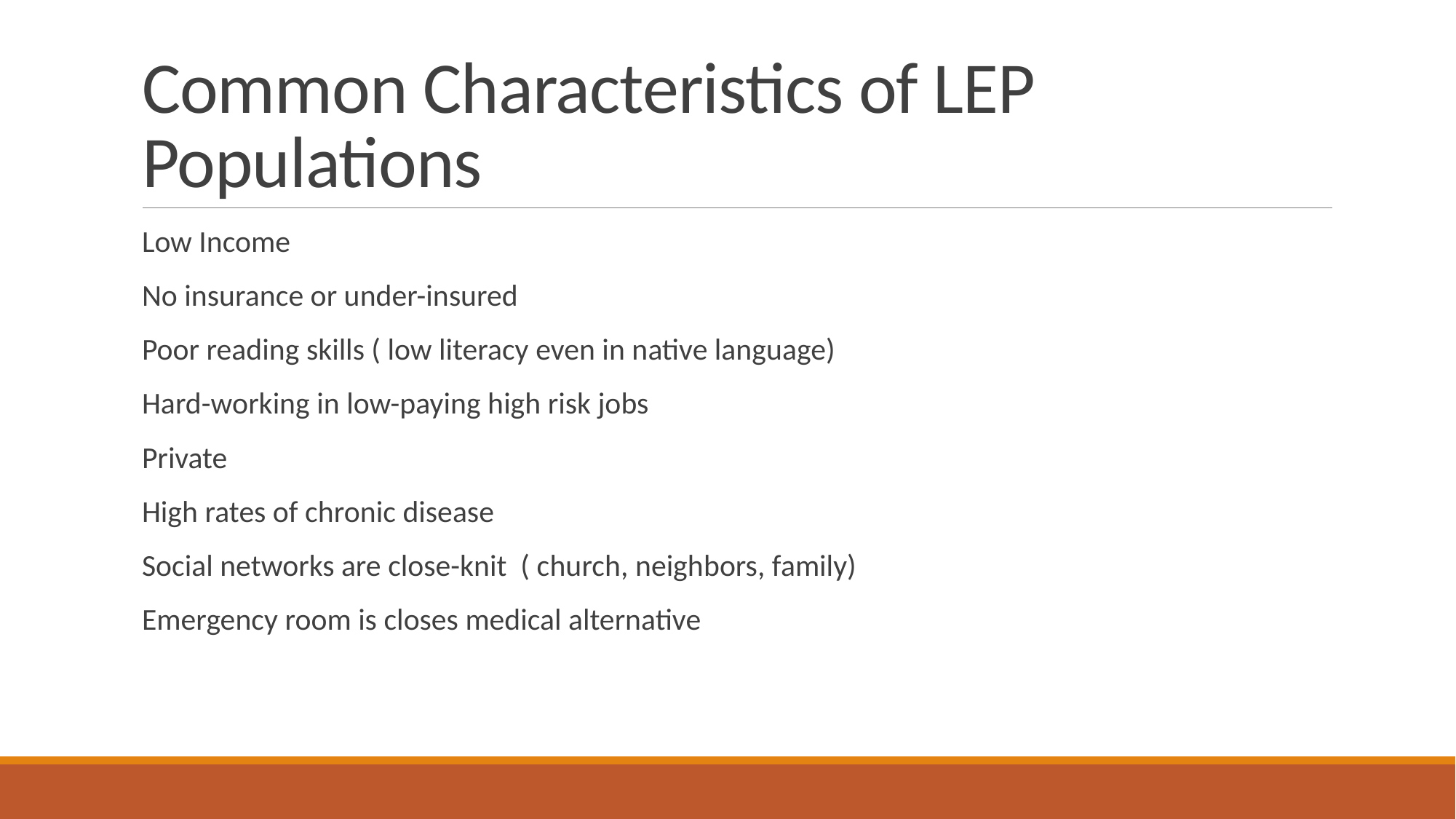

# Common Characteristics of LEP Populations
Low Income
No insurance or under-insured
Poor reading skills ( low literacy even in native language)
Hard-working in low-paying high risk jobs
Private
High rates of chronic disease
Social networks are close-knit  ( church, neighbors, family)
Emergency room is closes medical alternative